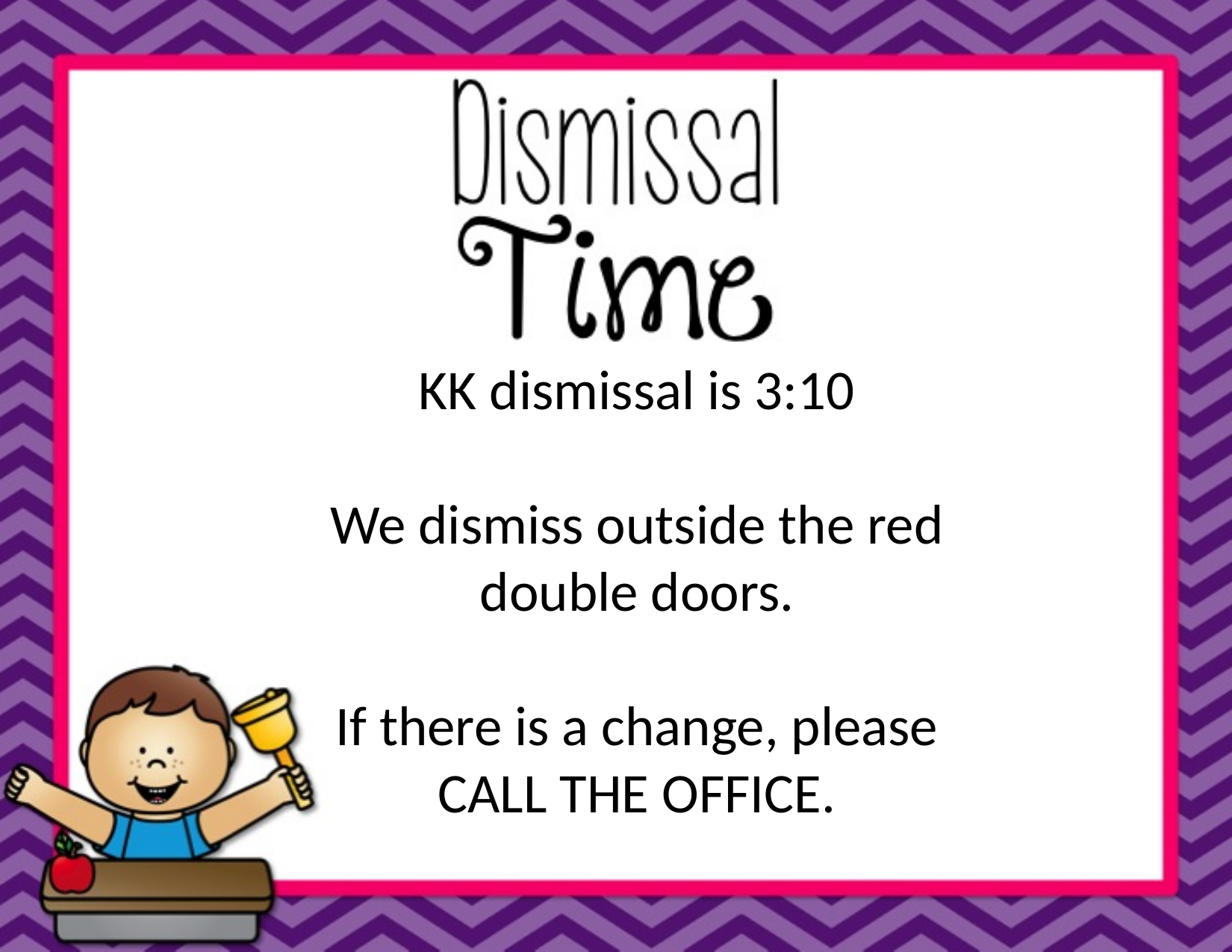

KK dismissal is 3:10

We dismiss outside the red double doors.

If there is a change, please
CALL THE OFFICE.